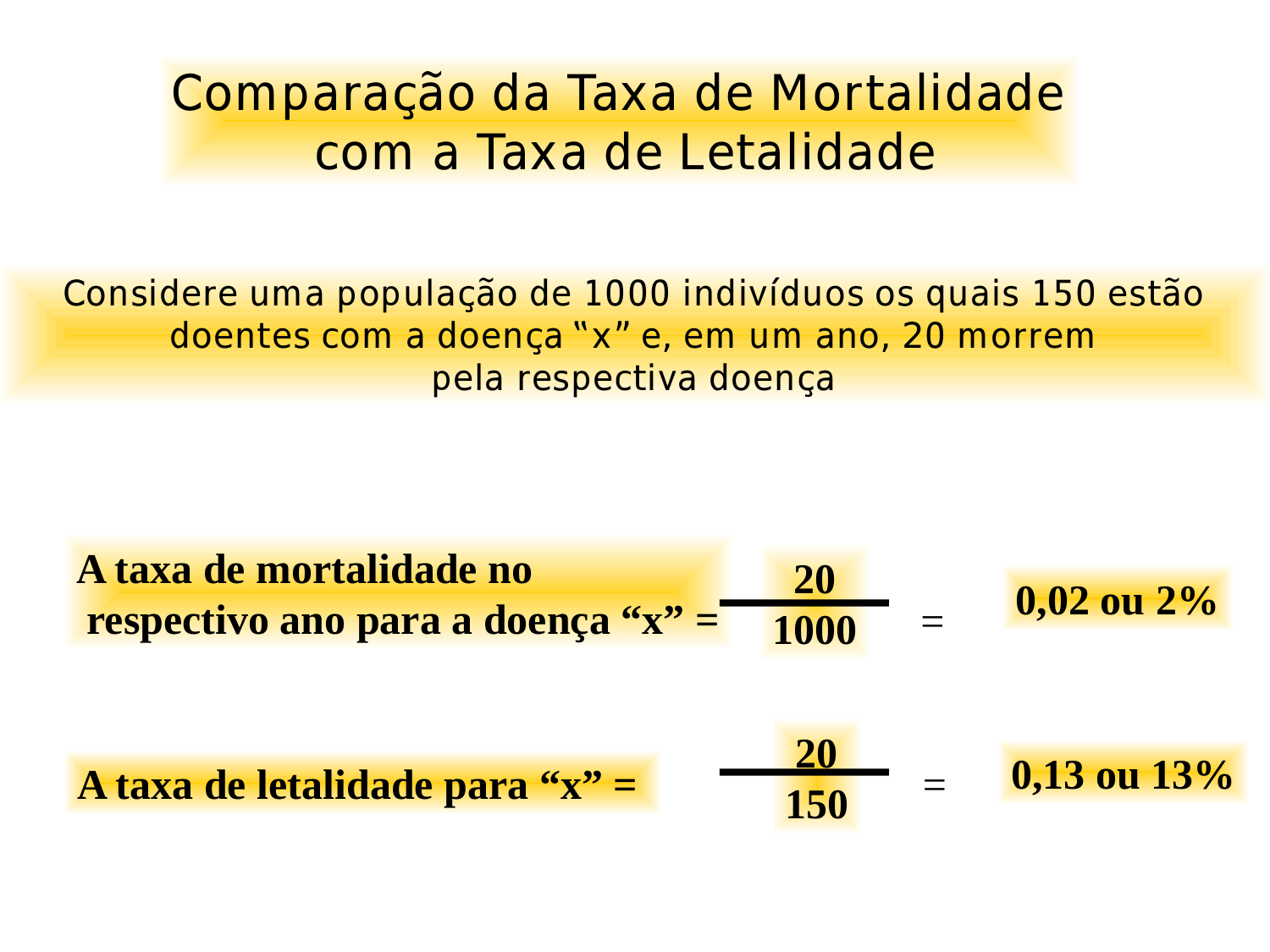

Comparação da Taxa de Mortalidade
 com a Taxa de Letalidade
Considere uma população de 1000 indivíduos os quais 150 estão
doentes com a doença “x” e, em um ano, 20 morrem
 pela respectiva doença
A taxa de mortalidade no
 respectivo ano para a doença “x” =
20
1000
0,02 ou 2%
=

20
150
0,13 ou 13%
A taxa de letalidade para “x” =
=